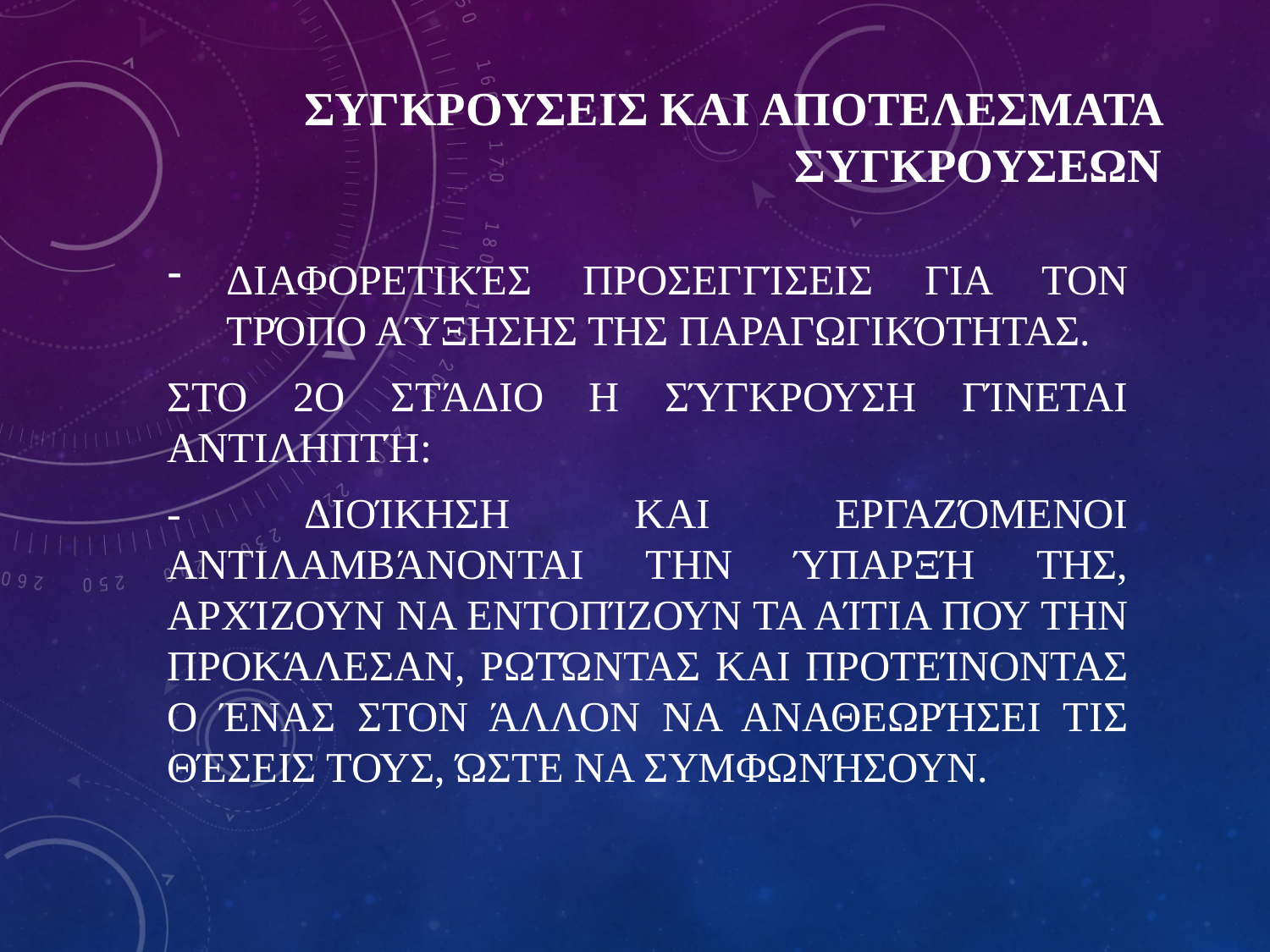

# ΣΥΓΚΡΟΥΣΕΙΣ ΚΑΙ ΑΠΟΤΕΛΕΣΜΑΤΑ ΣΥΓΚΡΟΥΣΕΩΝ
Διαφορετικές προσεγγίσεις για τον τρόπο αύξησης της παραγωγικότητας.
Στο 2ο στάδιο η σύγκρουση γίνεται αντιληπτή:
- Διοίκηση και εργαζόμενοι αντιλαμβάνονται την ύπαρξή της, αρχίζουν να εντοπίζουν τα αίτια που την προκάλεσαν, ρωτώντας και προτείνοντας ο ένας στον άλλον να αναθεωρήσει τις θέσεις τους, ώστε να συμφωνήσουν.